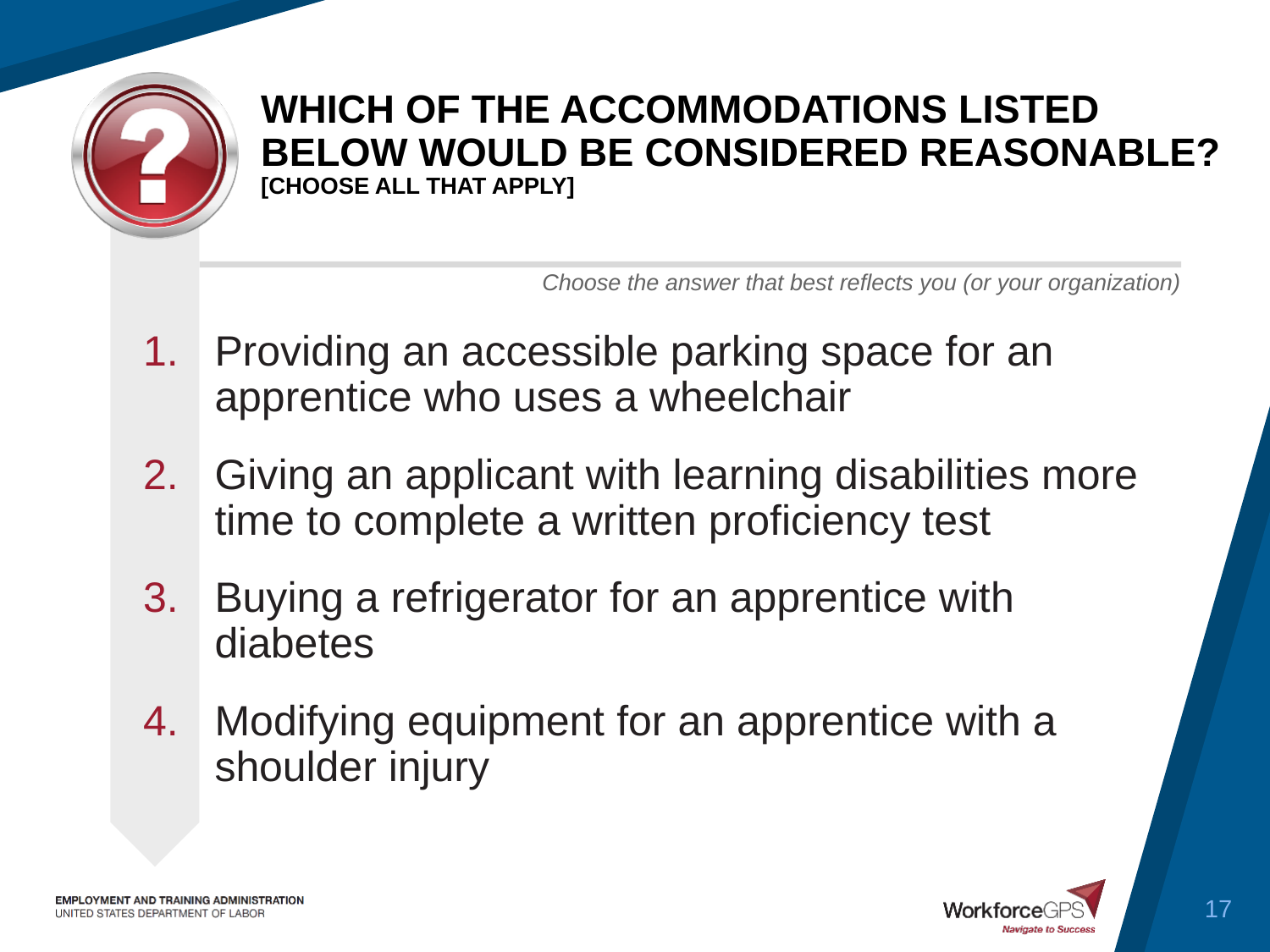

# Which of the accommodations listed below would be considered reasonable? [Choose all that apply]
Providing an accessible parking space for an apprentice who uses a wheelchair
Giving an applicant with learning disabilities more time to complete a written proficiency test
Buying a refrigerator for an apprentice with diabetes
Modifying equipment for an apprentice with a shoulder injury
17